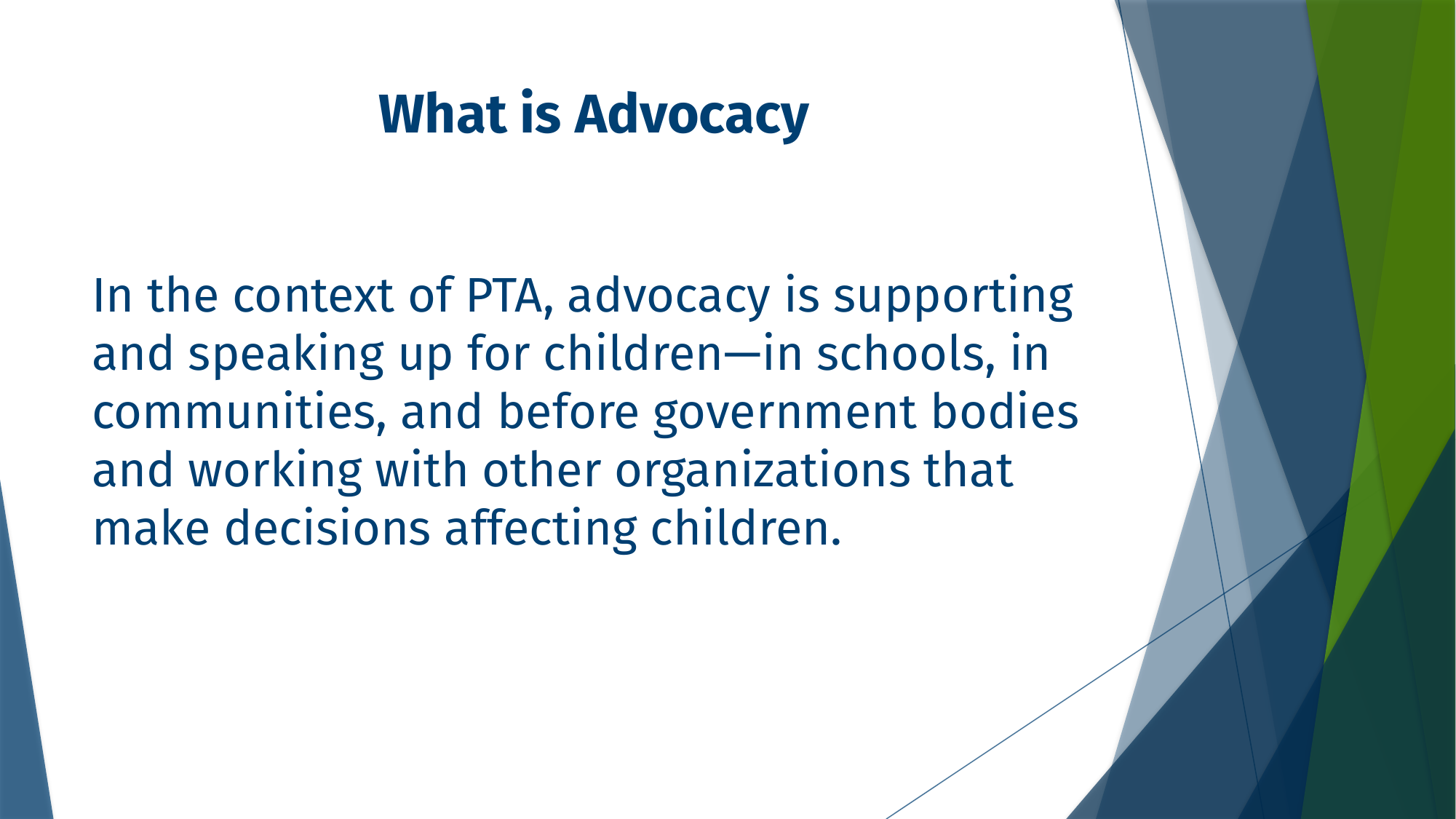

# What is Advocacy
In the context of PTA, advocacy is supporting and speaking up for children—in schools, in communities, and before government bodies and working with other organizations that make decisions affecting children.